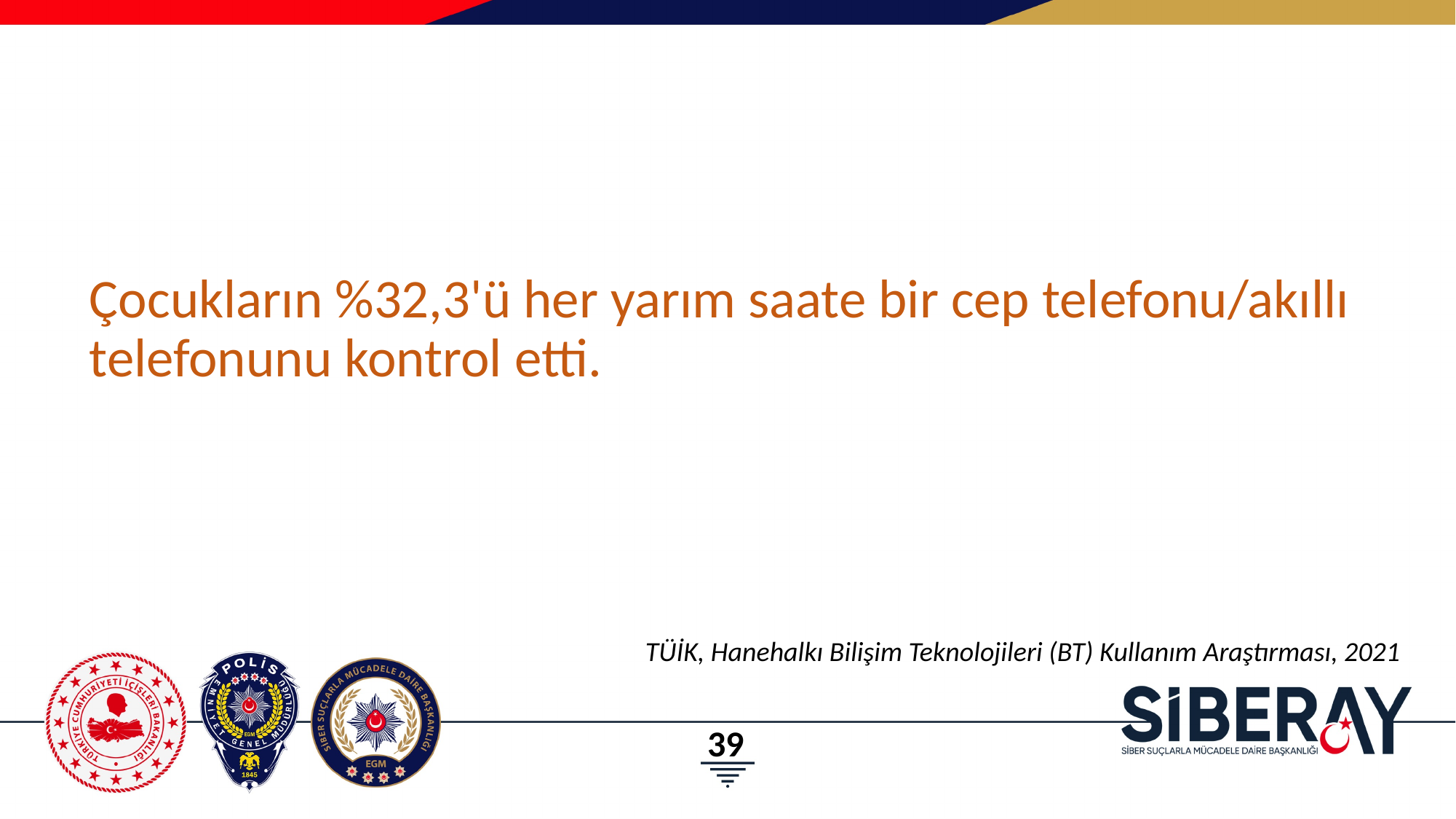

# Çocukların %32,3'ü her yarım saate bir cep telefonu/akıllı telefonunu kontrol etti.
TÜİK, Hanehalkı Bilişim Teknolojileri (BT) Kullanım Araştırması, 2021

39